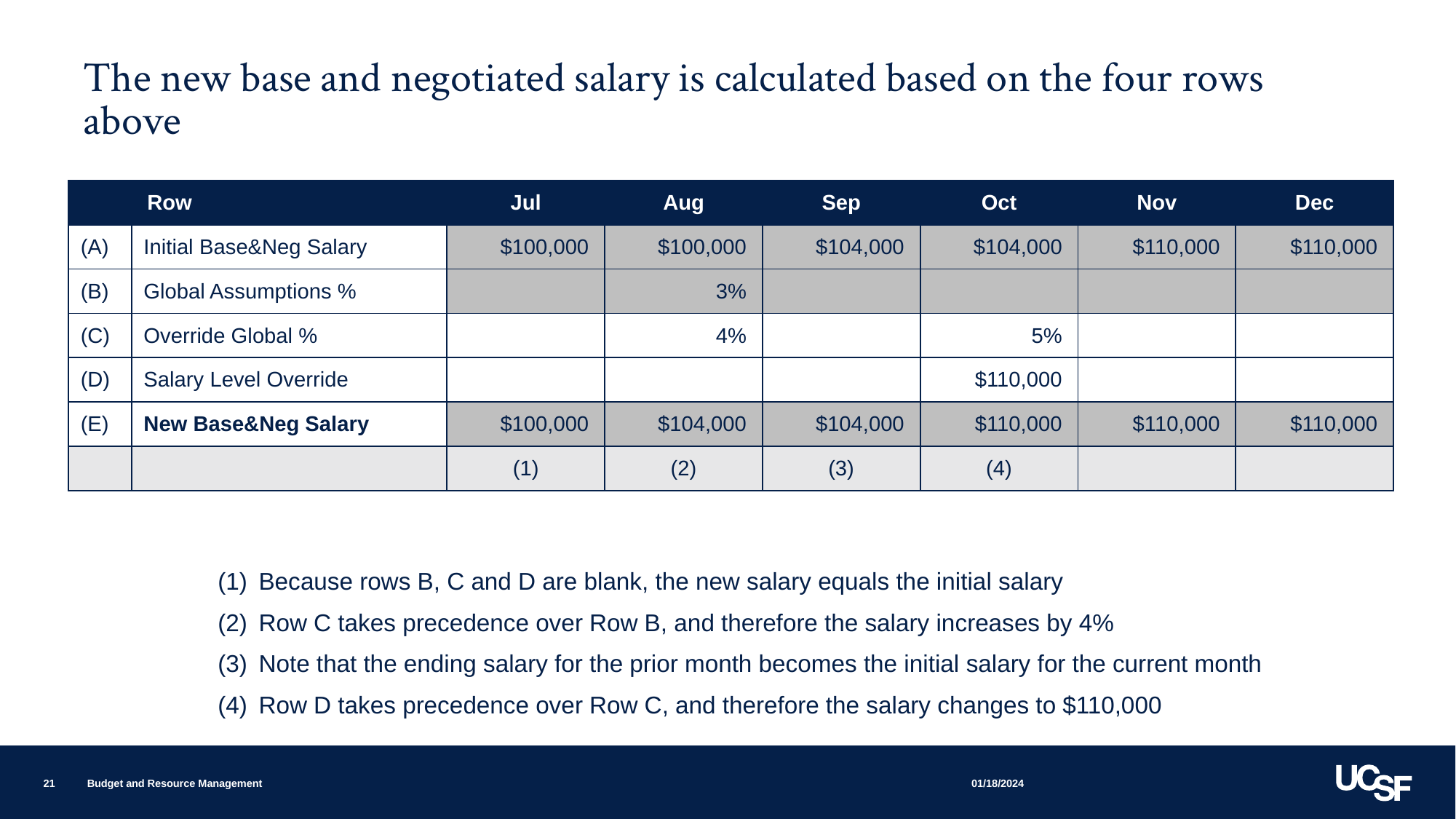

# The new base and negotiated salary is calculated based on the four rows above
|  | Row | Jul | Aug | Sep | Oct | Nov | Dec |
| --- | --- | --- | --- | --- | --- | --- | --- |
| (A) | Initial Base&Neg Salary | $100,000 | $100,000 | $104,000 | $104,000 | $110,000 | $110,000 |
| (B) | Global Assumptions % |  | 3% |  |  |  |  |
| (C) | Override Global % |  | 4% |  | 5% |  |  |
| (D) | Salary Level Override |  |  |  | $110,000 |  |  |
| (E) | New Base&Neg Salary | $100,000 | $104,000 | $104,000 | $110,000 | $110,000 | $110,000 |
|  |  | (1) | (2) | (3) | (4) |  |  |
Because rows B, C and D are blank, the new salary equals the initial salary
Row C takes precedence over Row B, and therefore the salary increases by 4%
Note that the ending salary for the prior month becomes the initial salary for the current month
Row D takes precedence over Row C, and therefore the salary changes to $110,000
01/18/2024
21
Budget and Resource Management